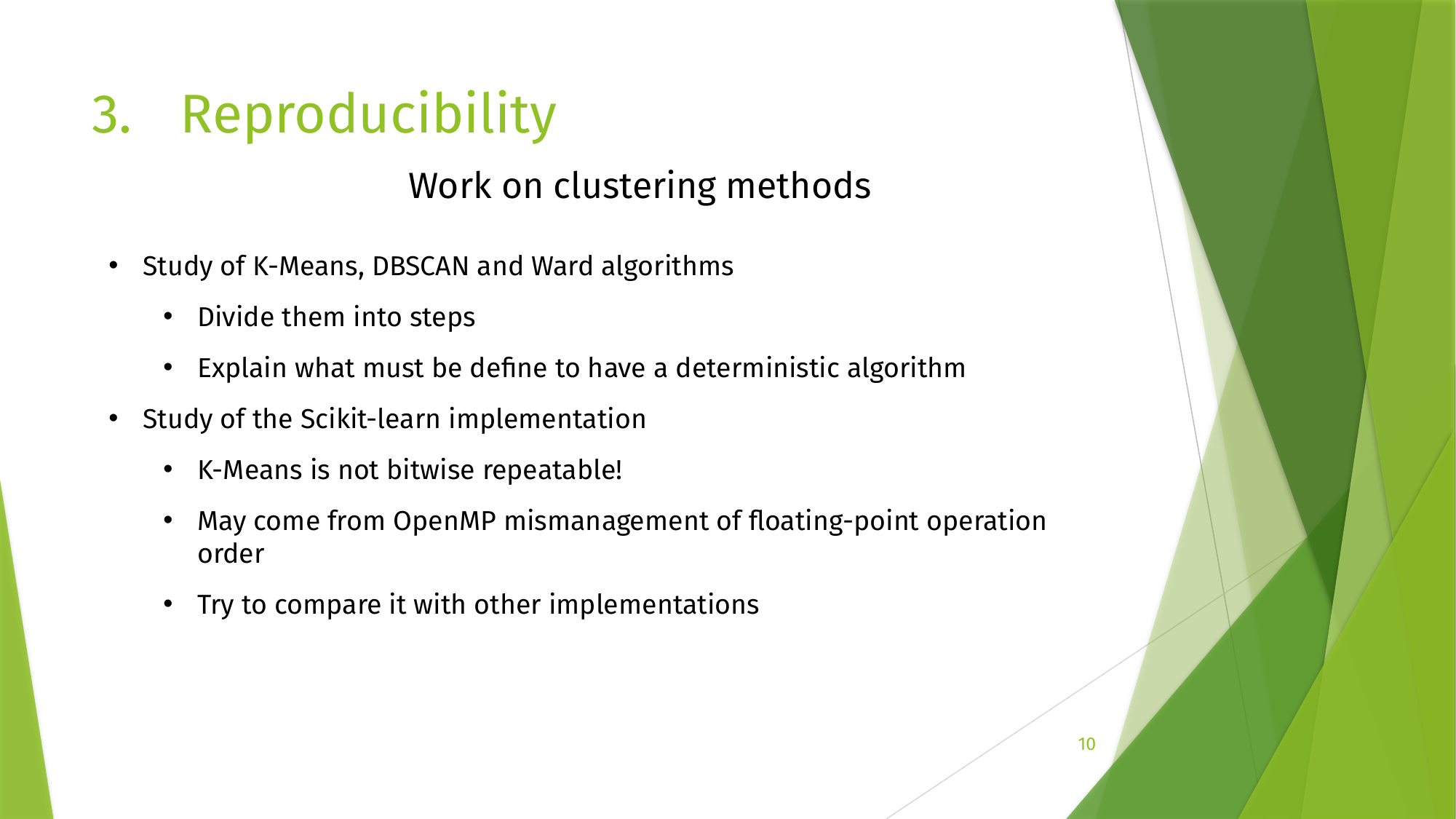

# Reproducibility Work on clustering methods
Study of K-Means, DBSCAN and Ward algorithms
Divide them into steps
Explain what must be define to have a deterministic algorithm
Study of the Scikit-learn implementation
K-Means is not bitwise repeatable!
May come from OpenMP mismanagement of floating-point operation order
Try to compare it with other implementations

10